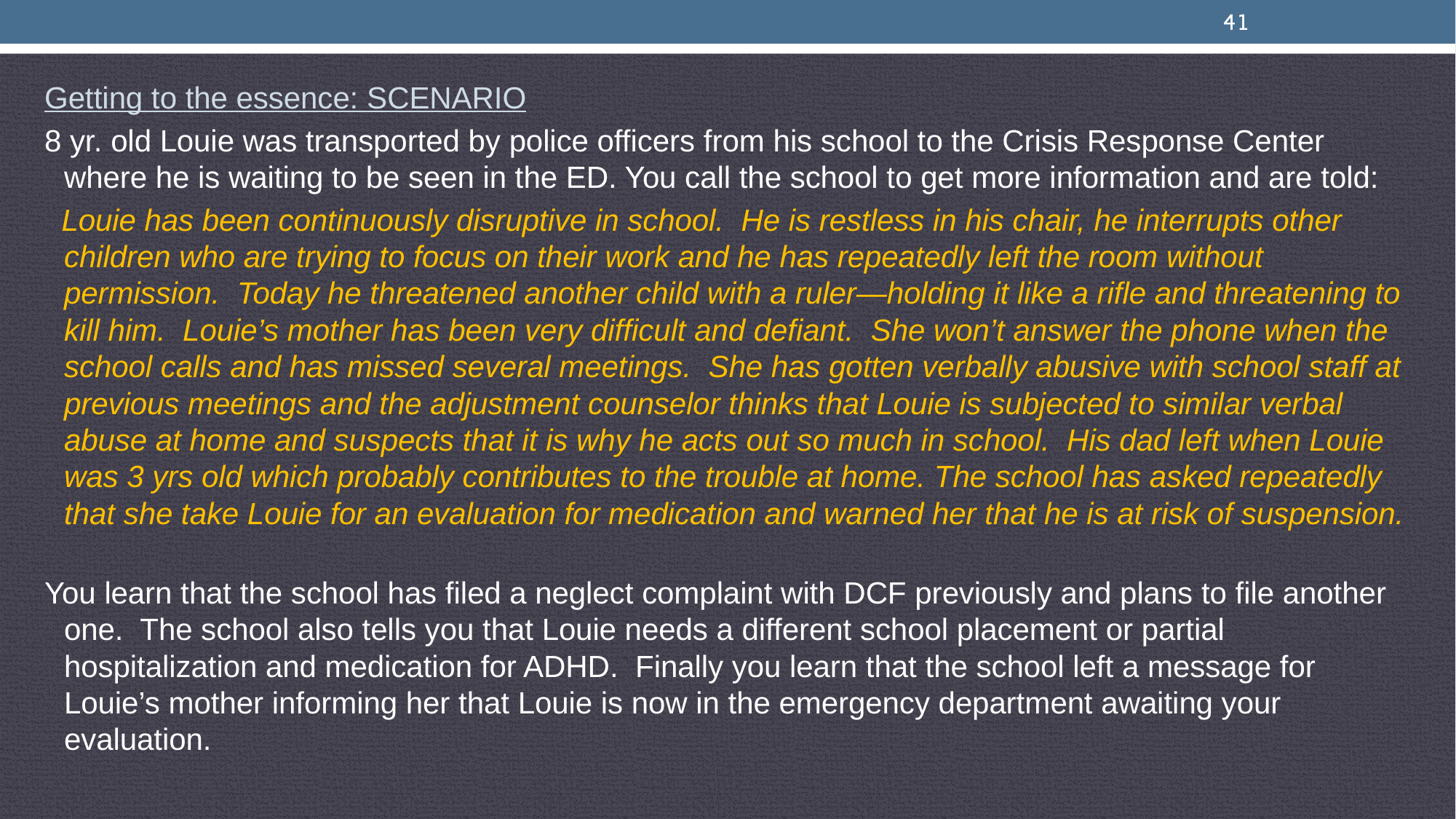

41
Getting to the essence: SCENARIO
8 yr. old Louie was transported by police officers from his school to the Crisis Response Center where he is waiting to be seen in the ED. You call the school to get more information and are told:
  Louie has been continuously disruptive in school.  He is restless in his chair, he interrupts other children who are trying to focus on their work and he has repeatedly left the room without permission.  Today he threatened another child with a ruler—holding it like a rifle and threatening to kill him.  Louie’s mother has been very difficult and defiant.  She won’t answer the phone when the school calls and has missed several meetings.  She has gotten verbally abusive with school staff at previous meetings and the adjustment counselor thinks that Louie is subjected to similar verbal abuse at home and suspects that it is why he acts out so much in school.  His dad left when Louie was 3 yrs old which probably contributes to the trouble at home. The school has asked repeatedly that she take Louie for an evaluation for medication and warned her that he is at risk of suspension.
You learn that the school has filed a neglect complaint with DCF previously and plans to file another one.  The school also tells you that Louie needs a different school placement or partial hospitalization and medication for ADHD.  Finally you learn that the school left a message for Louie’s mother informing her that Louie is now in the emergency department awaiting your evaluation.